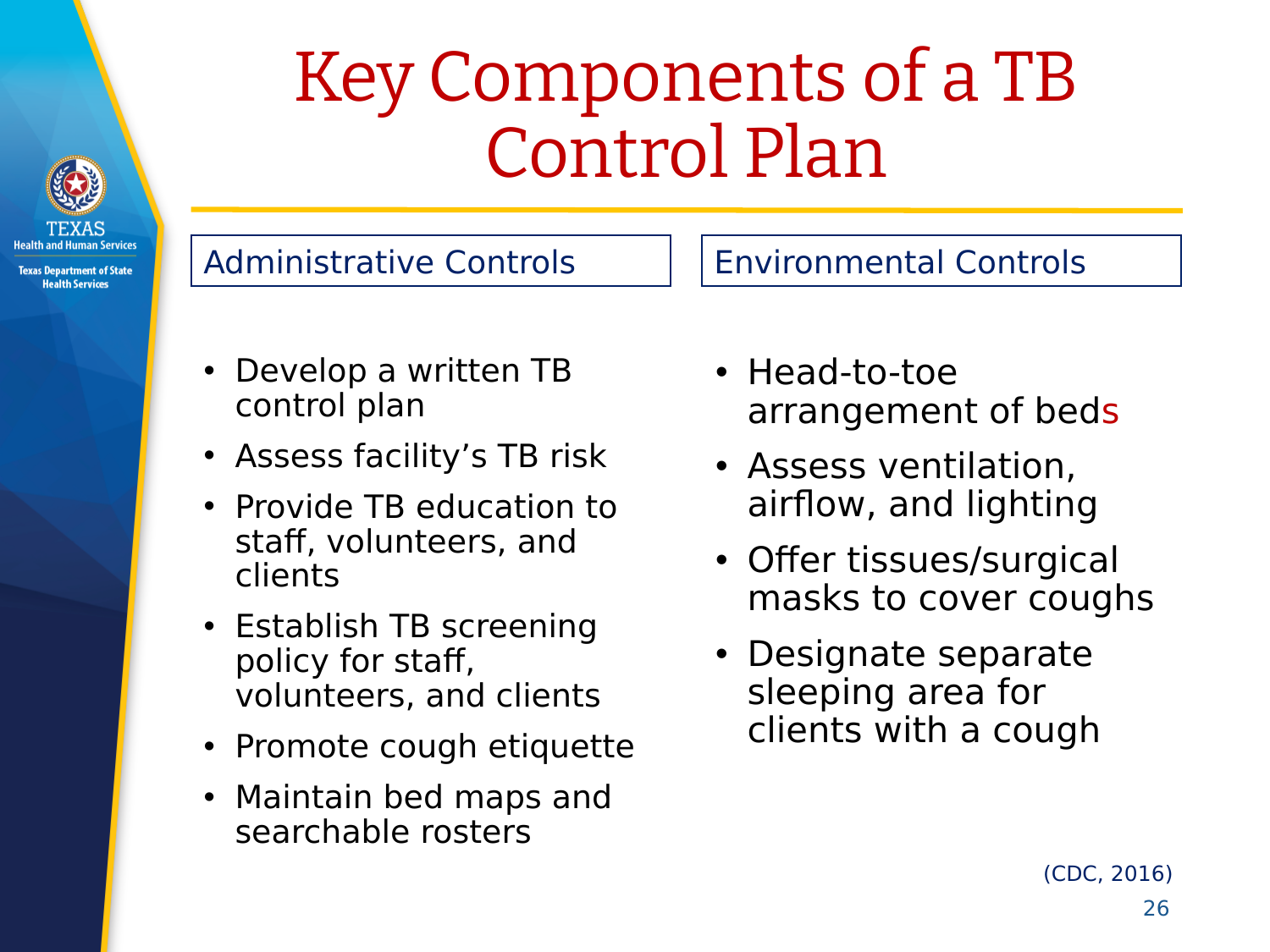

# Key Components of a TB Control Plan
Administrative Controls
Environmental Controls
Develop a written TB control plan
Assess facility’s TB risk
Provide TB education to staff, volunteers, and clients
Establish TB screening policy for staff, volunteers, and clients
Promote cough etiquette
Maintain bed maps and searchable rosters

Head-to-toe arrangement of beds
Assess ventilation, airflow, and lighting
Offer tissues/surgical masks to cover coughs
Designate separate sleeping area for clients with a cough
(CDC, 2016)
26